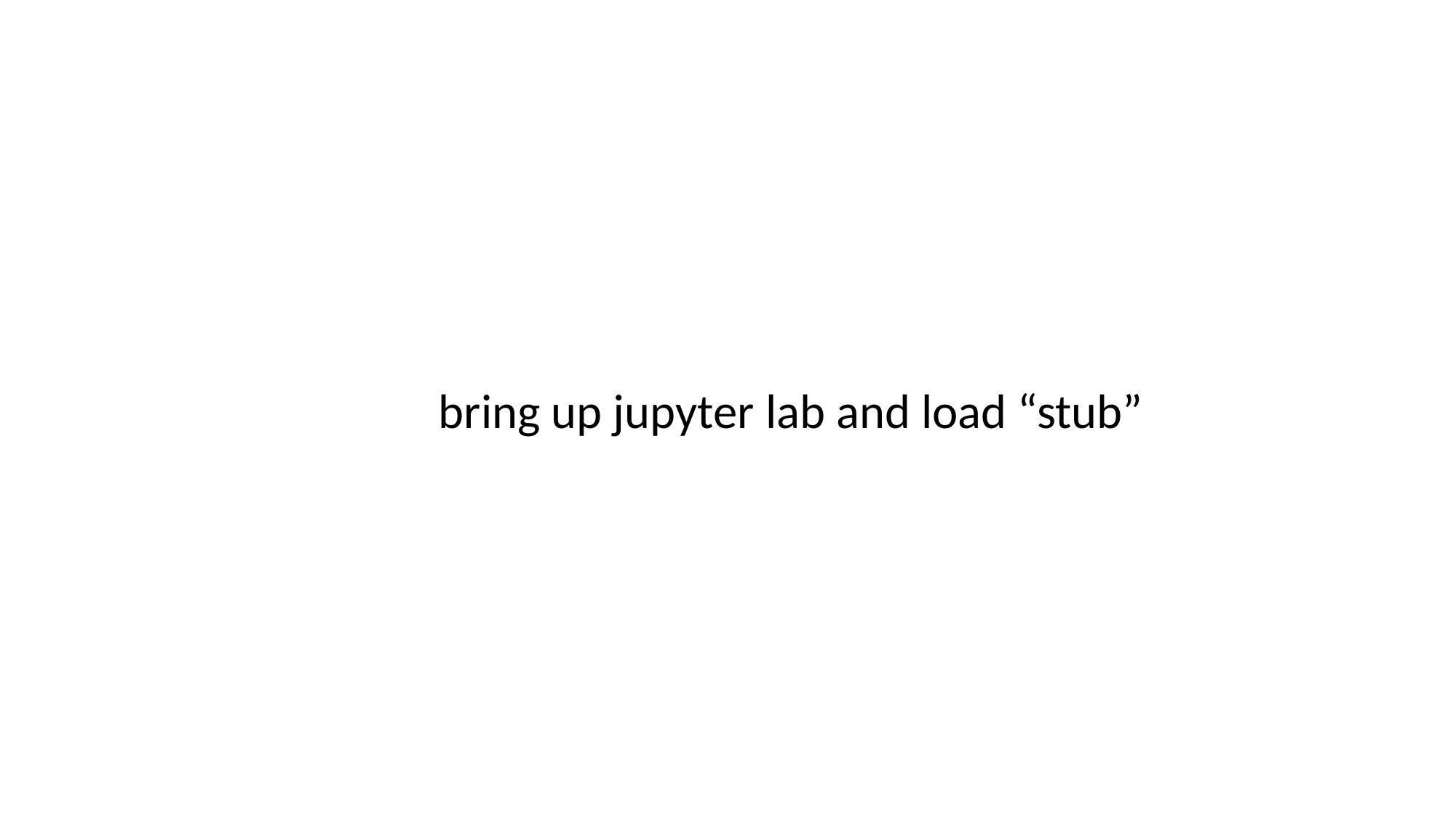

bring up jupyter lab and load “stub”